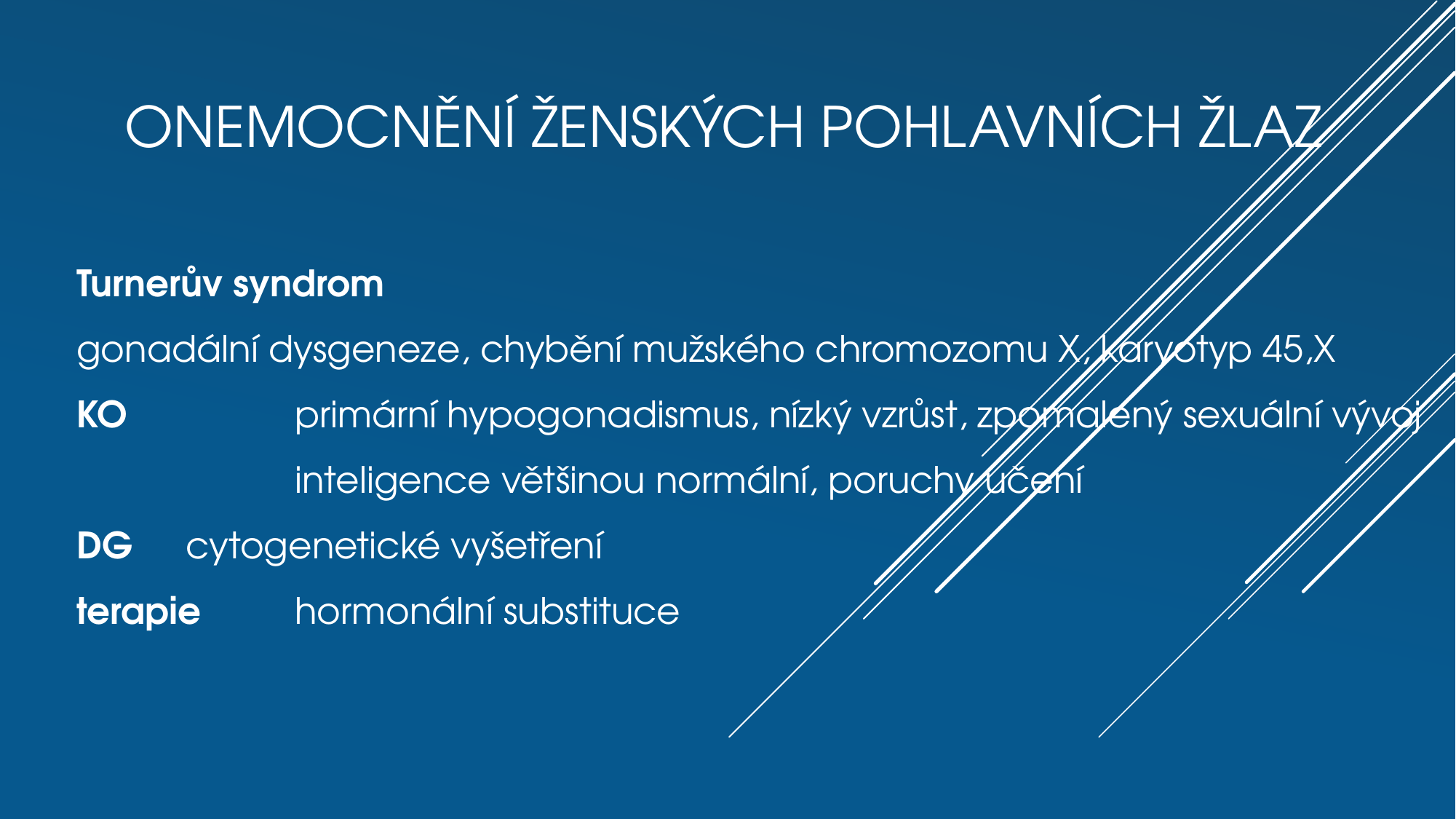

# onemocnění ženských pohlavních žlaz
Turnerův syndrom
gonadální dysgeneze, chybění mužského chromozomu X, karyotyp 45,X
KO		primární hypogonadismus, nízký vzrůst, zpomalený sexuální vývoj
		inteligence většinou normální, poruchy učení
DG	cytogenetické vyšetření
terapie 	hormonální substituce